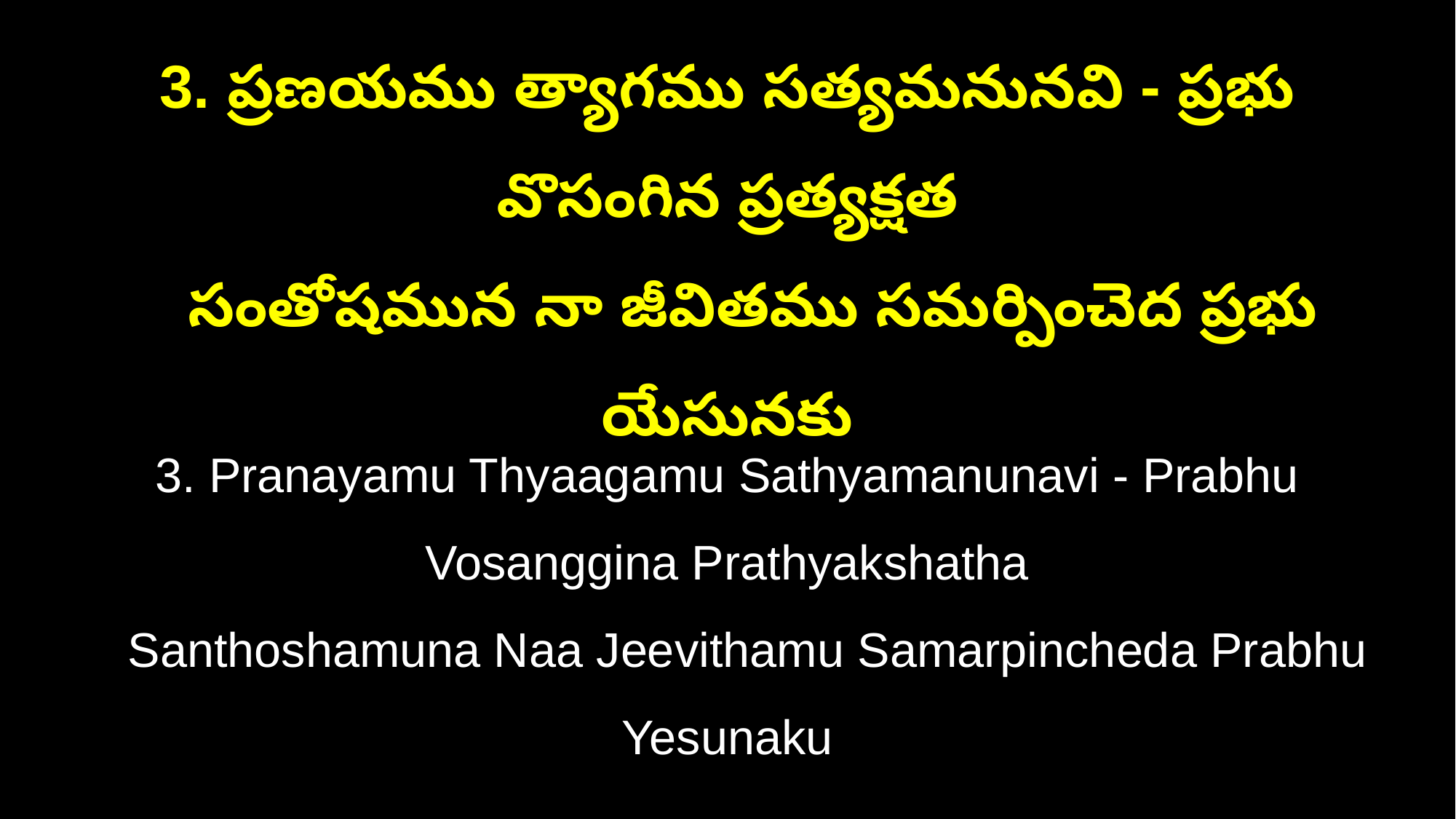

3. ప్రణయము త్యాగము సత్యమనునవి - ప్రభు వొసంగిన ప్రత్యక్షత
   సంతోషమున నా జీవితము సమర్పించెద ప్రభు యేసునకు
3. Pranayamu Thyaagamu Sathyamanunavi - Prabhu Vosanggina Prathyakshatha
   Santhoshamuna Naa Jeevithamu Samarpincheda Prabhu Yesunaku